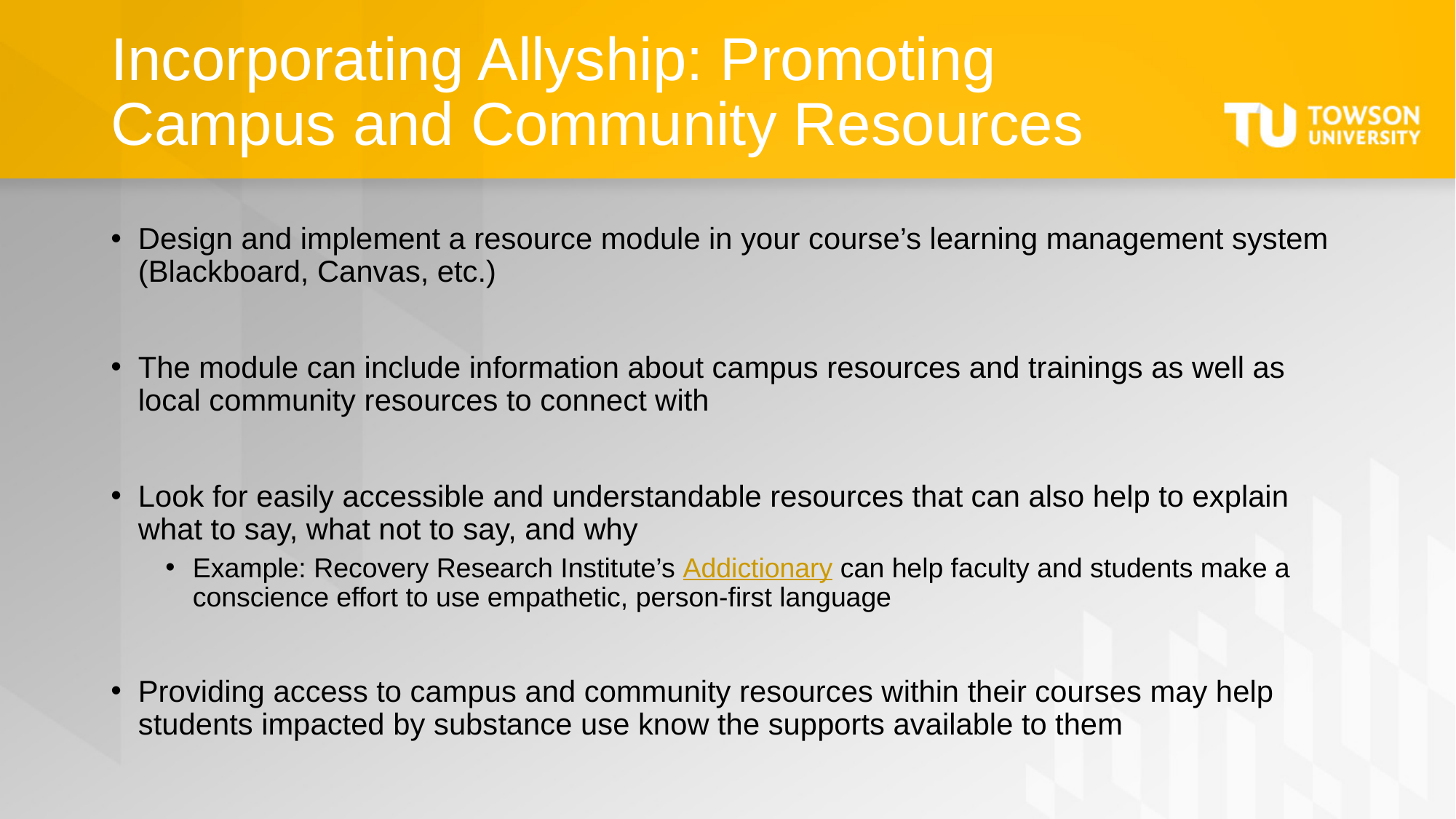

# Incorporating Allyship: Promoting Campus and Community Resources
Design and implement a resource module in your course’s learning management system (Blackboard, Canvas, etc.)

The module can include information about campus resources and trainings as well as local community resources to connect with

Look for easily accessible and understandable resources that can also help to explain what to say, what not to say, and why
Example: Recovery Research Institute’s Addictionary can help faculty and students make a conscience effort to use empathetic, person-first language

Providing access to campus and community resources within their courses may help students impacted by substance use know the supports available to them